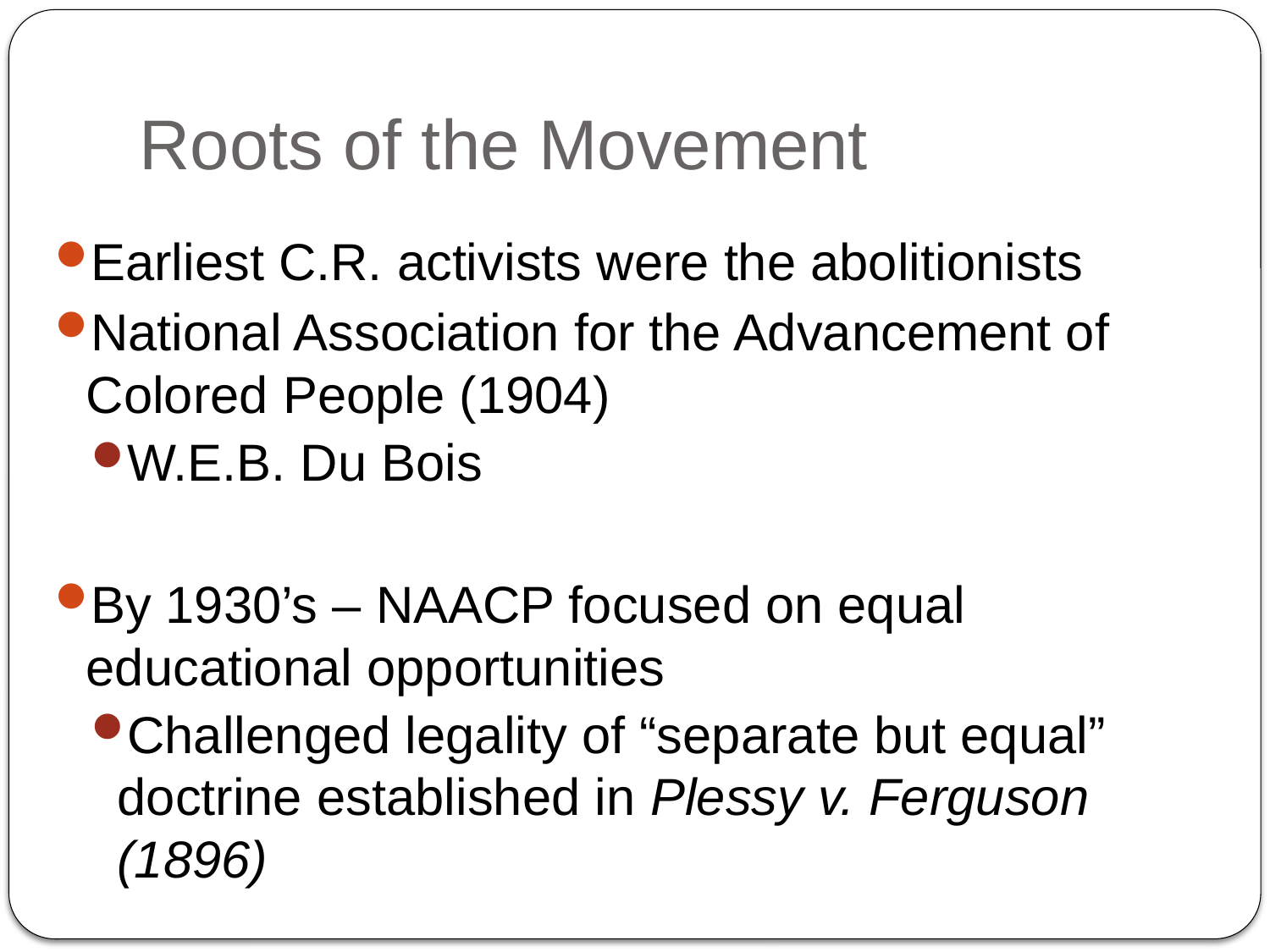

# Roots of the Movement
Earliest C.R. activists were the abolitionists
National Association for the Advancement of Colored People (1904)
W.E.B. Du Bois

By 1930’s – NAACP focused on equal educational opportunities
Challenged legality of “separate but equal” doctrine established in Plessy v. Ferguson (1896)